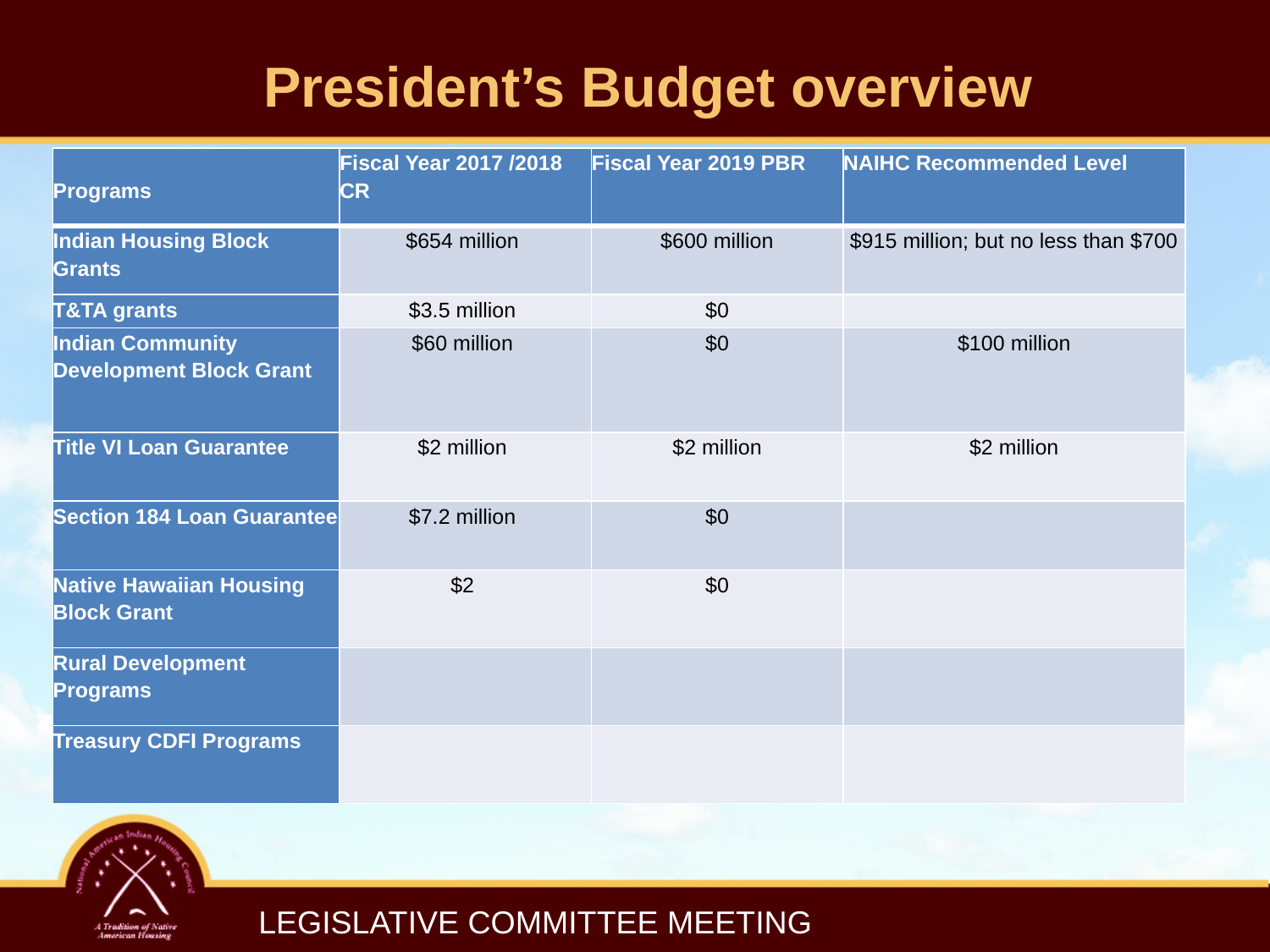

# President’s Budget overview
| Programs | Fiscal Year 2017 /2018 CR | Fiscal Year 2019 PBR | NAIHC Recommended Level |
| --- | --- | --- | --- |
| Indian Housing Block Grants | $654 million | $600 million | $915 million; but no less than $700 |
| T&TA grants | $3.5 million | $0 |  |
| Indian Community Development Block Grant | $60 million | $0 | $100 million |
| Title VI Loan Guarantee | $2 million | $2 million | $2 million |
| Section 184 Loan Guarantee | $7.2 million | $0 |  |
| Native Hawaiian Housing Block Grant | $2 | $0 |  |
| Rural Development Programs |  |  |  |
| Treasury CDFI Programs |  |  |  |
LEGISLATIVE COMMITTEE MEETING